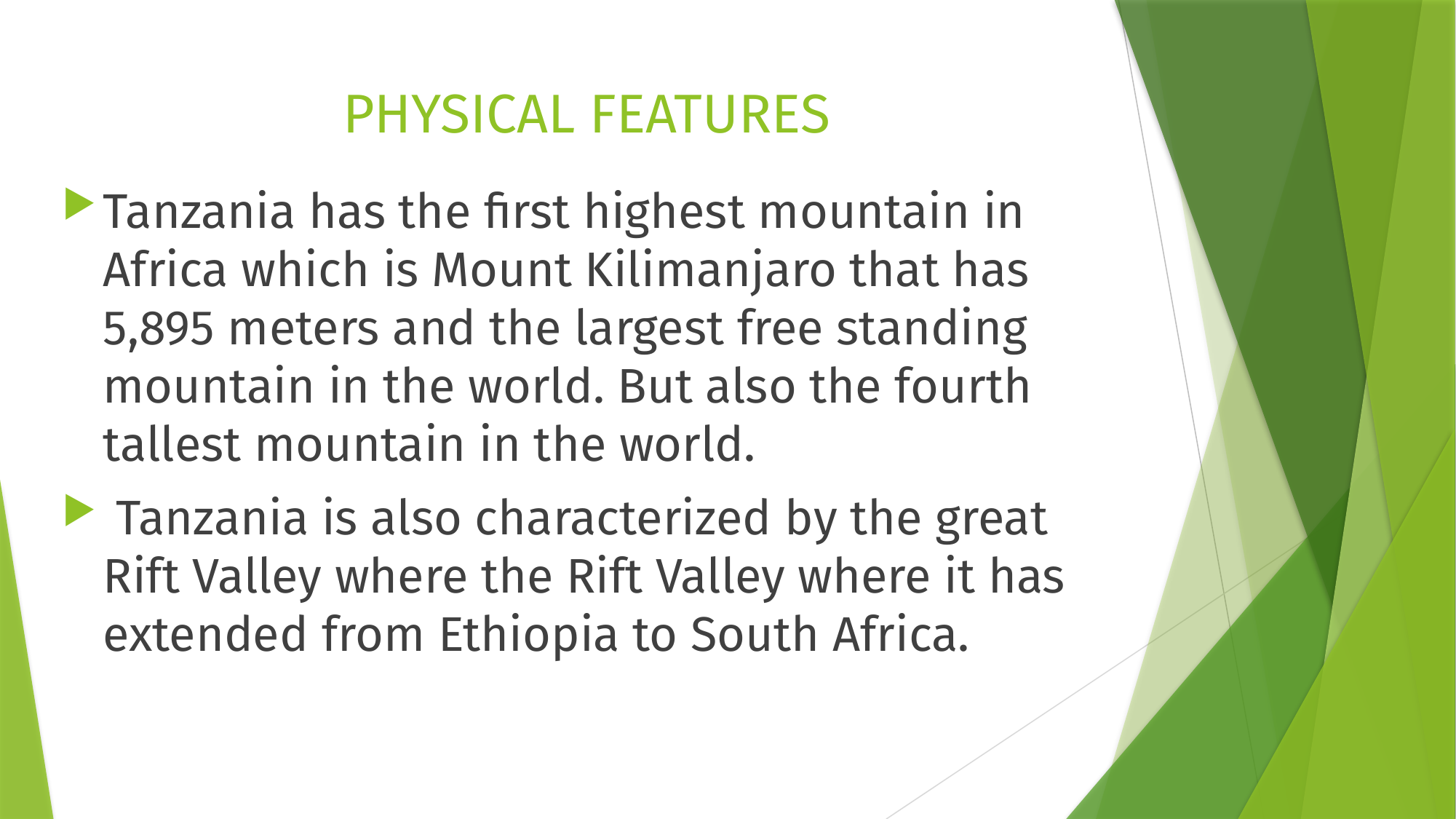

# PHYSICAL FEATURES
Tanzania has the first highest mountain in Africa which is Mount Kilimanjaro that has 5,895 meters and the largest free standing mountain in the world. But also the fourth tallest mountain in the world.
 Tanzania is also characterized by the great Rift Valley where the Rift Valley where it has extended from Ethiopia to South Africa.